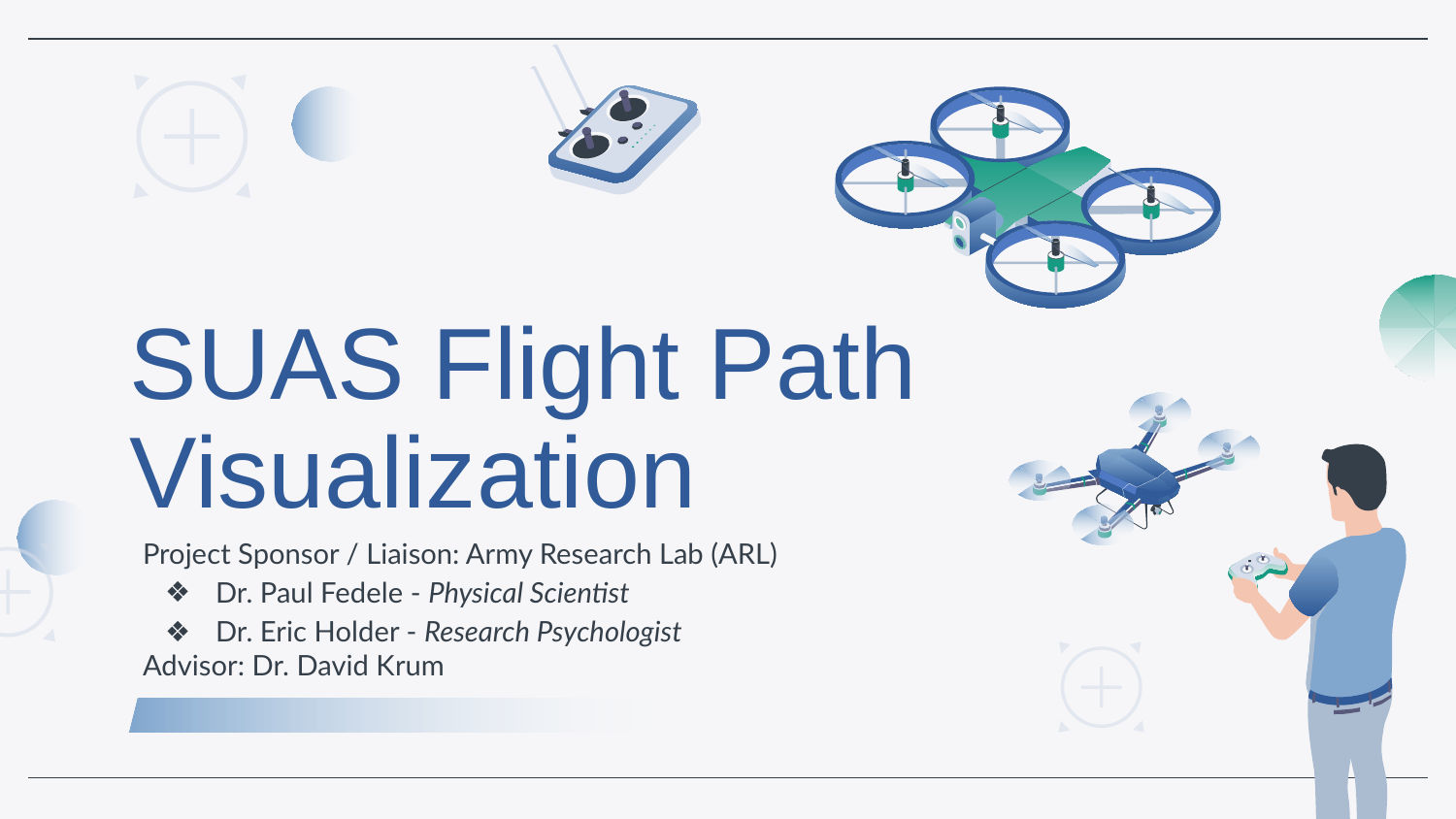

# SUAS Flight Path Visualization

Project Sponsor / Liaison: Army Research Lab (ARL)
Dr. Paul Fedele - Physical Scientist
Dr. Eric Holder - Research Psychologist
Advisor: Dr. David Krum